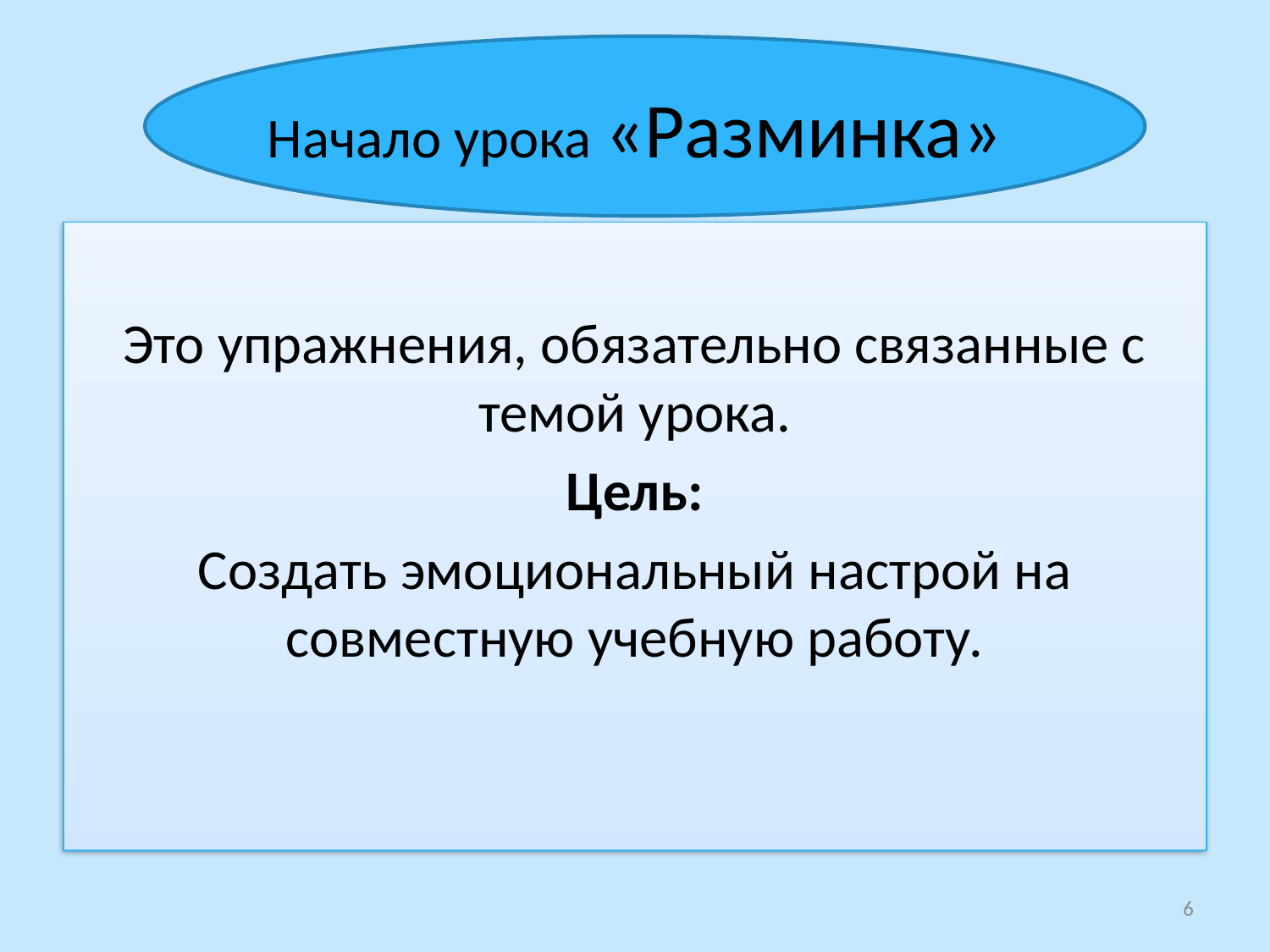

# Начало урока «Разминка»

Это упражнения, обязательно связанные с темой урока.
Цель:
Создать эмоциональный настрой на совместную учебную работу.
6